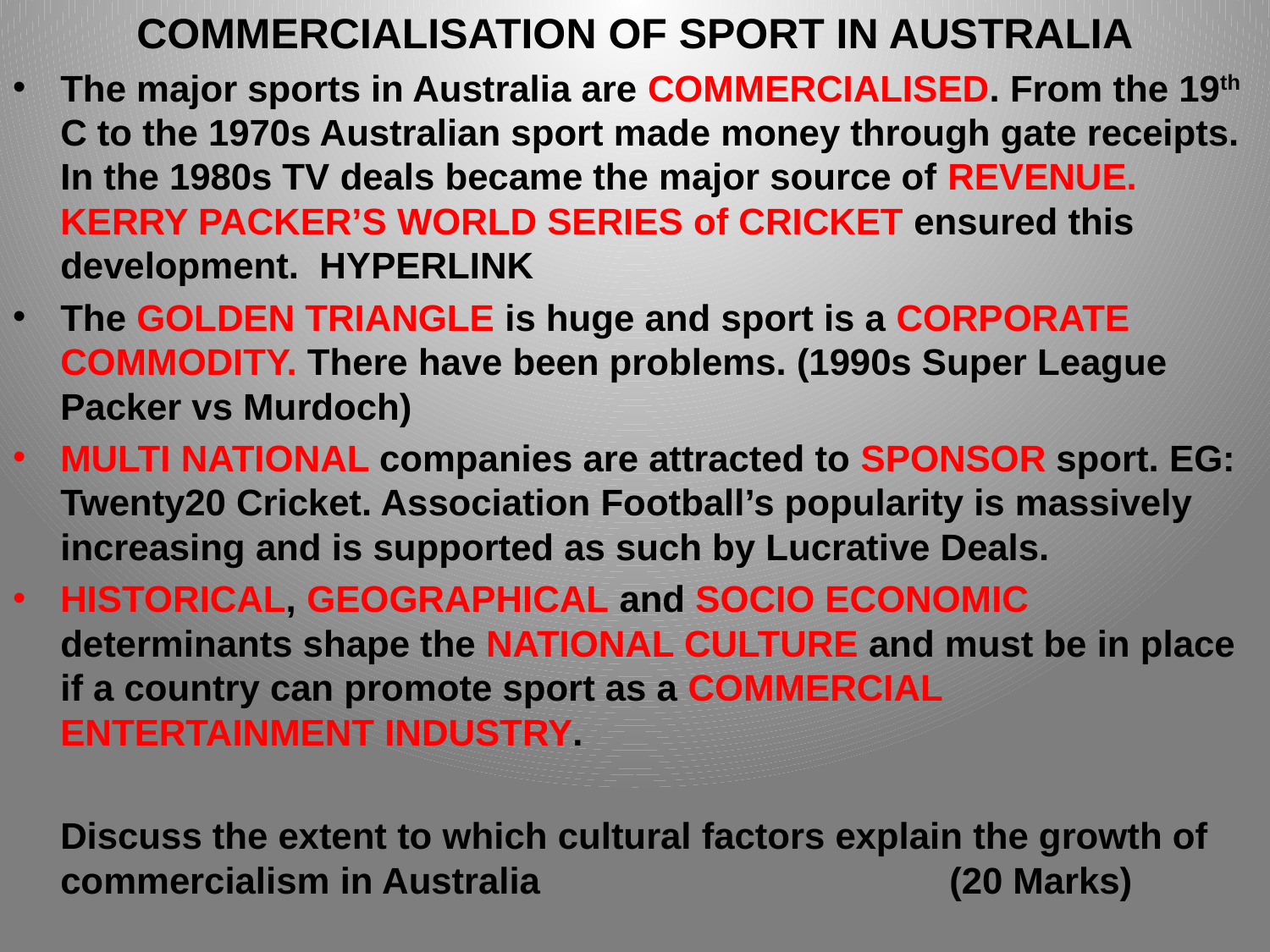

COMMERCIALISATION OF SPORT IN AUSTRALIA
The major sports in Australia are COMMERCIALISED. From the 19th C to the 1970s Australian sport made money through gate receipts. In the 1980s TV deals became the major source of REVENUE. KERRY PACKER’S WORLD SERIES of CRICKET ensured this development.  HYPERLINK
The GOLDEN TRIANGLE is huge and sport is a CORPORATE COMMODITY. There have been problems. (1990s Super League Packer vs Murdoch)
MULTI NATIONAL companies are attracted to SPONSOR sport. EG: Twenty20 Cricket. Association Football’s popularity is massively increasing and is supported as such by Lucrative Deals.
HISTORICAL, GEOGRAPHICAL and SOCIO ECONOMIC determinants shape the NATIONAL CULTURE and must be in place if a country can promote sport as a COMMERCIAL ENTERTAINMENT INDUSTRY.

	Discuss the extent to which cultural factors explain the growth of commercialism in Australia				(20 Marks)

	Socio economic factors can include the Economic System, Class, Wealth, Media Outlets. In addition use learned historical and geographical factors